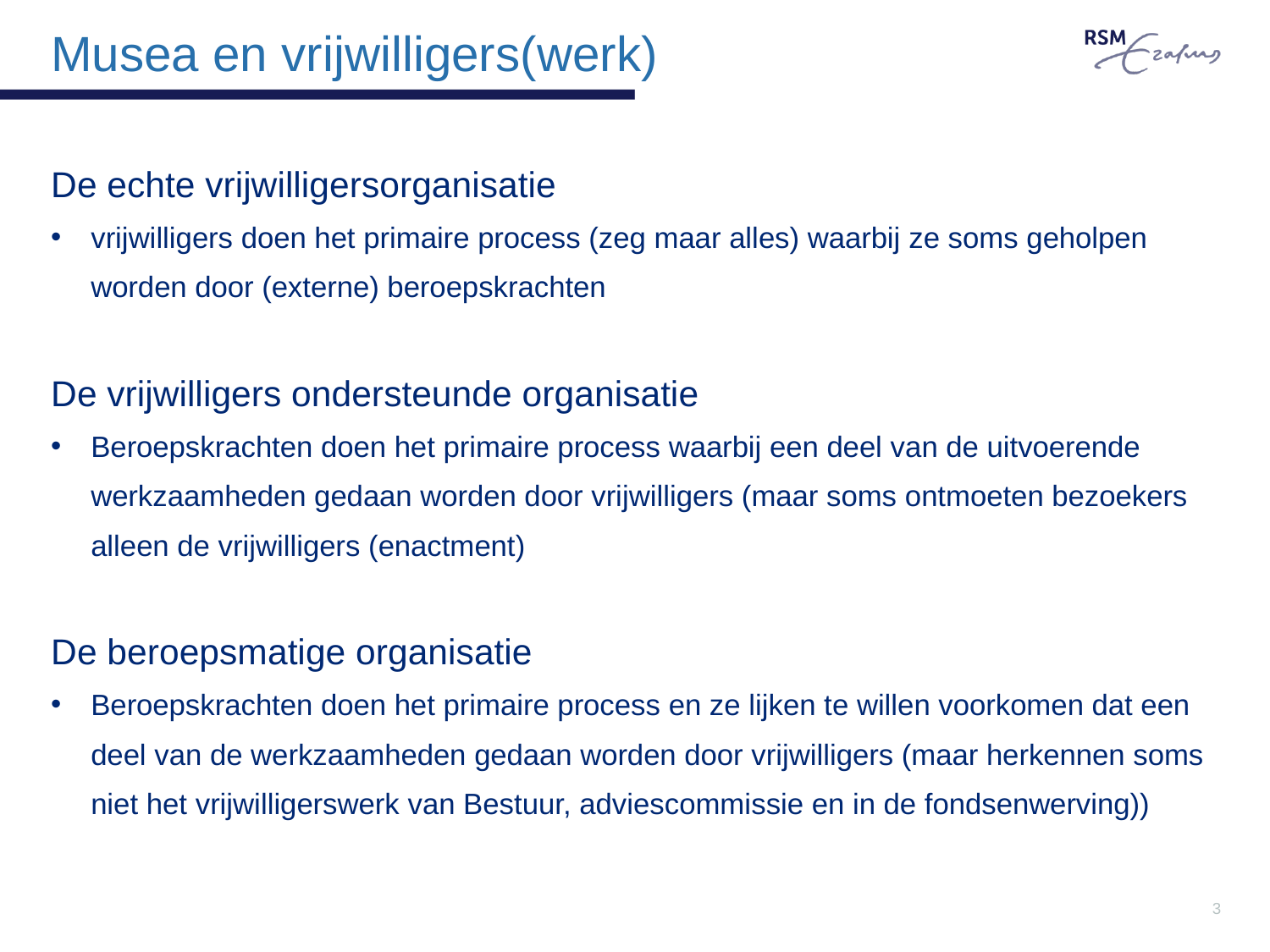

# Musea en vrijwilligers(werk)
De echte vrijwilligersorganisatie
vrijwilligers doen het primaire process (zeg maar alles) waarbij ze soms geholpen worden door (externe) beroepskrachten

De vrijwilligers ondersteunde organisatie
Beroepskrachten doen het primaire process waarbij een deel van de uitvoerende werkzaamheden gedaan worden door vrijwilligers (maar soms ontmoeten bezoekers alleen de vrijwilligers (enactment)

De beroepsmatige organisatie
Beroepskrachten doen het primaire process en ze lijken te willen voorkomen dat een deel van de werkzaamheden gedaan worden door vrijwilligers (maar herkennen soms niet het vrijwilligerswerk van Bestuur, adviescommissie en in de fondsenwerving))

3